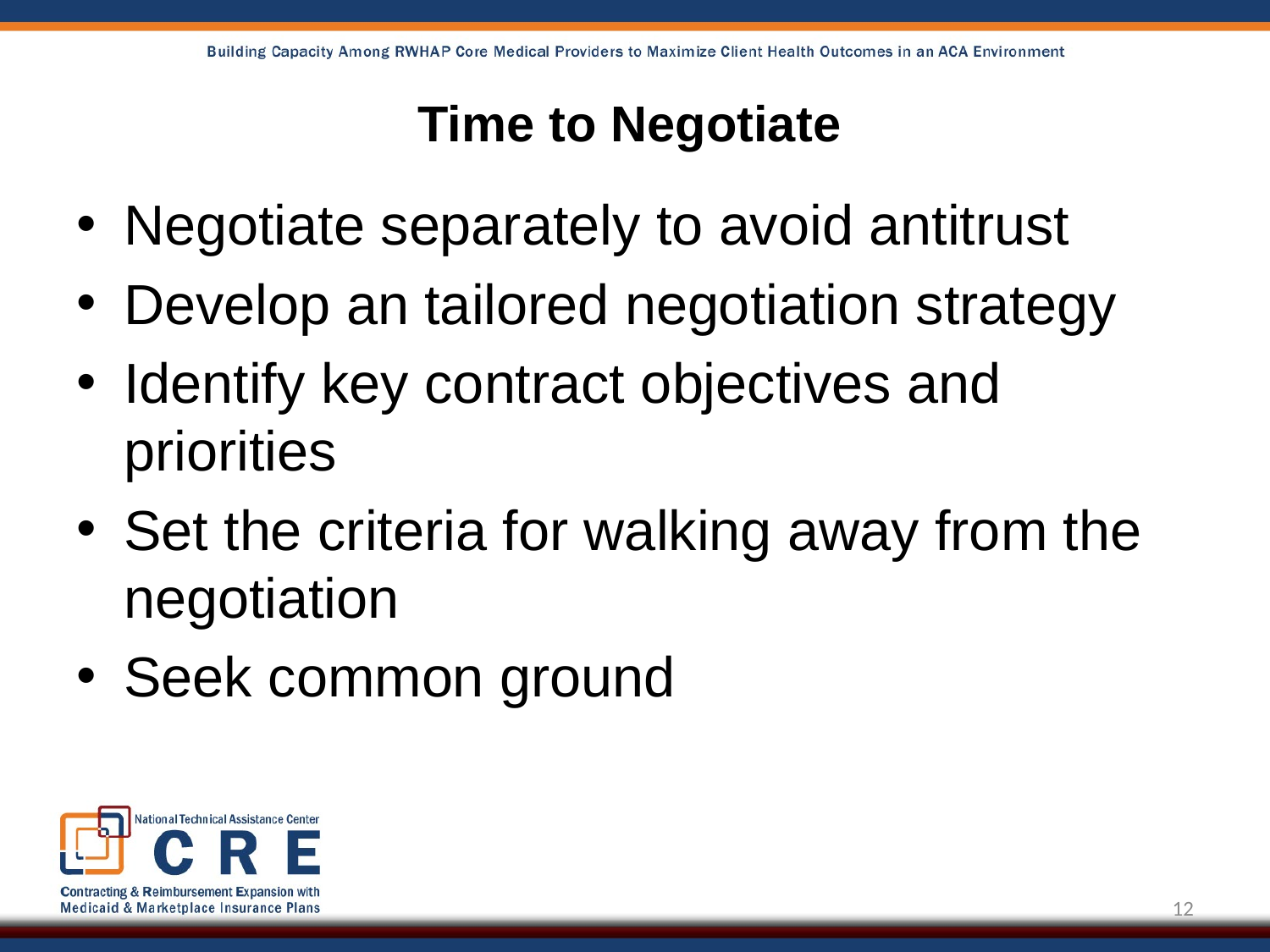

# Time to Negotiate
Negotiate separately to avoid antitrust
Develop an tailored negotiation strategy
Identify key contract objectives and  priorities
Set the criteria for walking away from the negotiation
Seek common ground

12